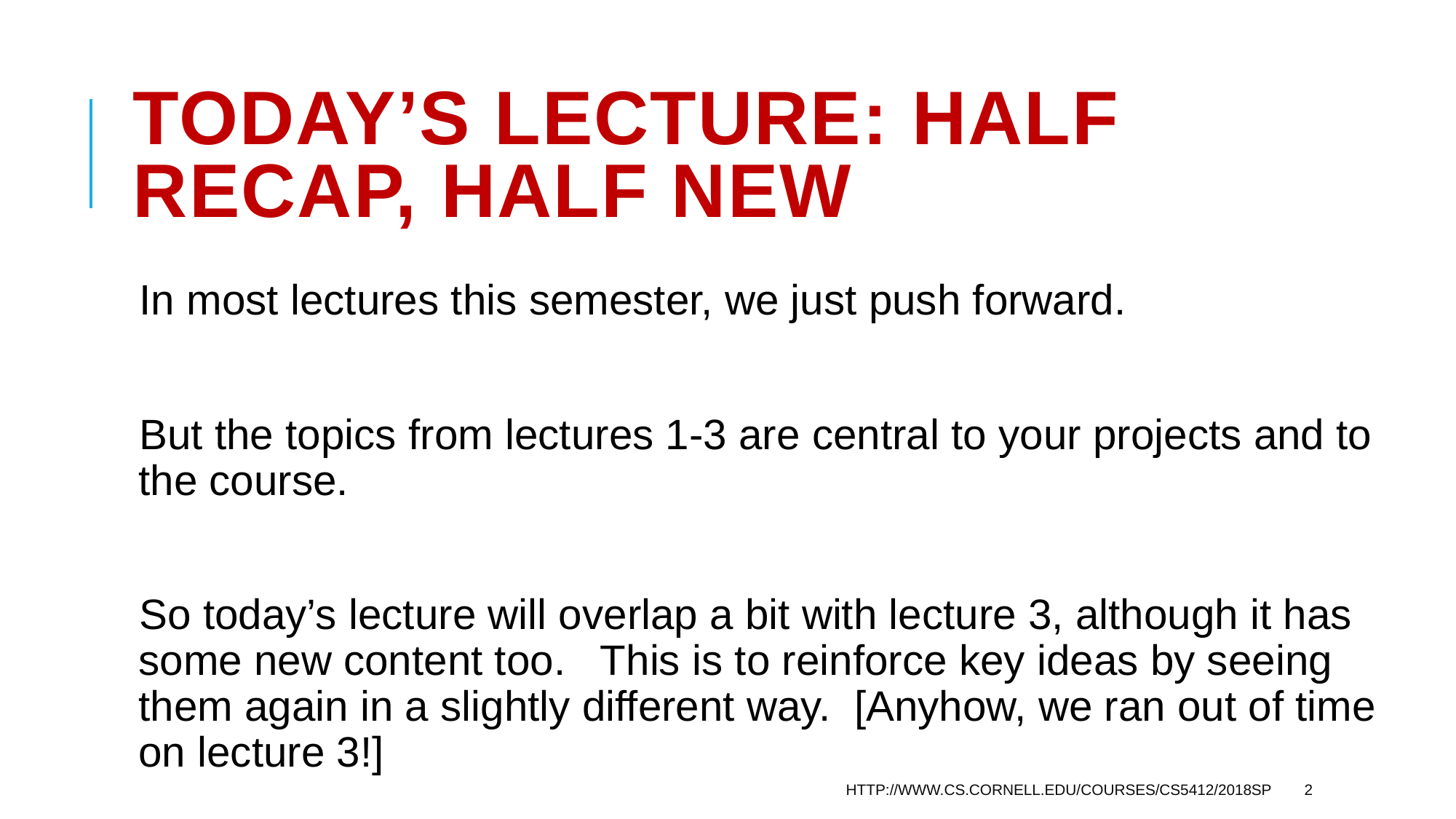

# Today’s lecture: Half Recap, half new
In most lectures this semester, we just push forward.

But the topics from lectures 1-3 are central to your projects and to the course.

So today’s lecture will overlap a bit with lecture 3, although it has some new content too.   This is to reinforce key ideas by seeing them again in a slightly different way.  [Anyhow, we ran out of time on lecture 3!]
http://www.cs.cornell.edu/courses/cs5412/2018sp
2